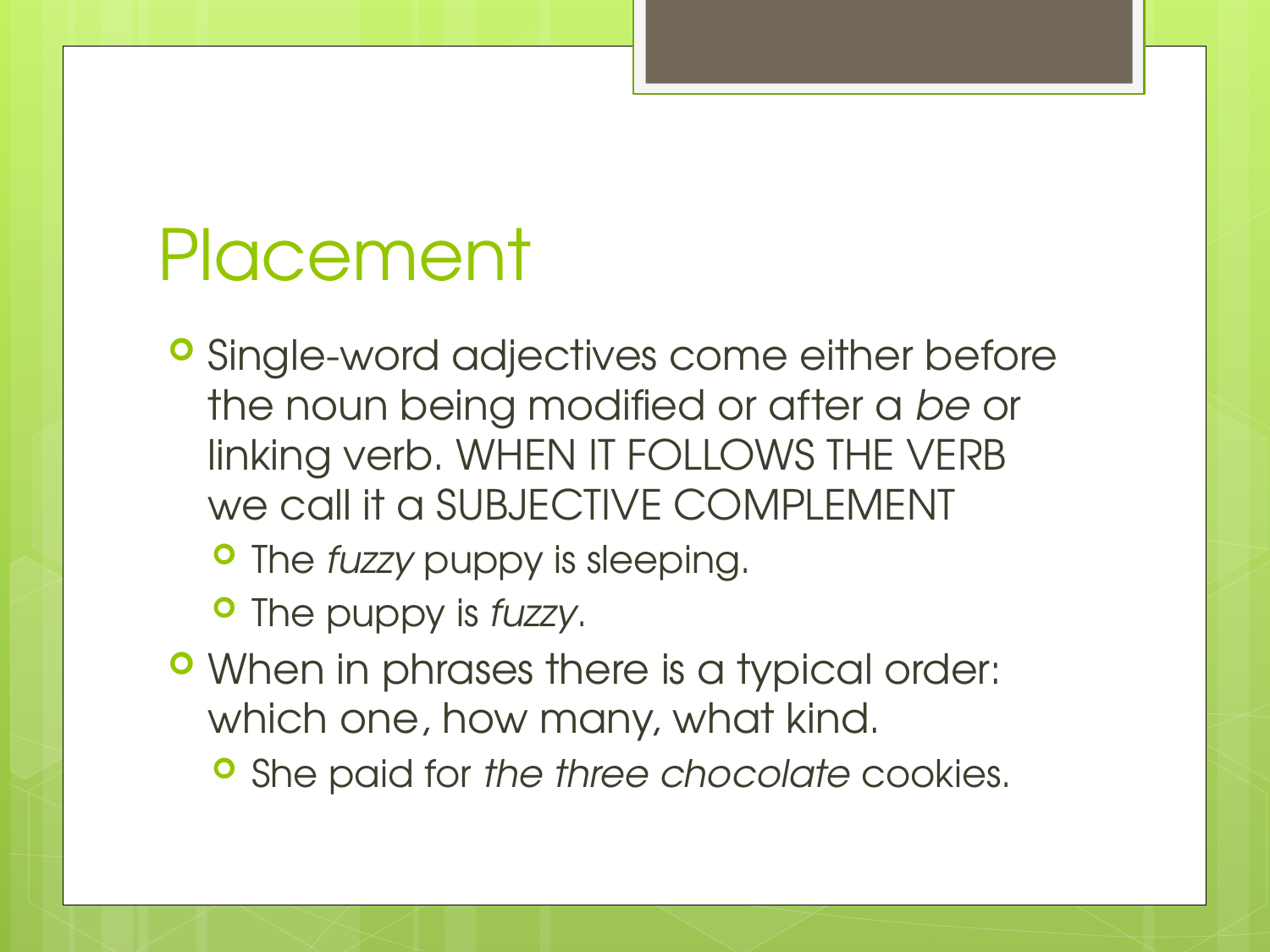

# Placement
Single-word adjectives come either before the noun being modified or after a be or linking verb. WHEN IT FOLLOWS THE VERB we call it a SUBJECTIVE COMPLEMENT
The fuzzy puppy is sleeping.
The puppy is fuzzy.
When in phrases there is a typical order: which one, how many, what kind.
She paid for the three chocolate cookies.